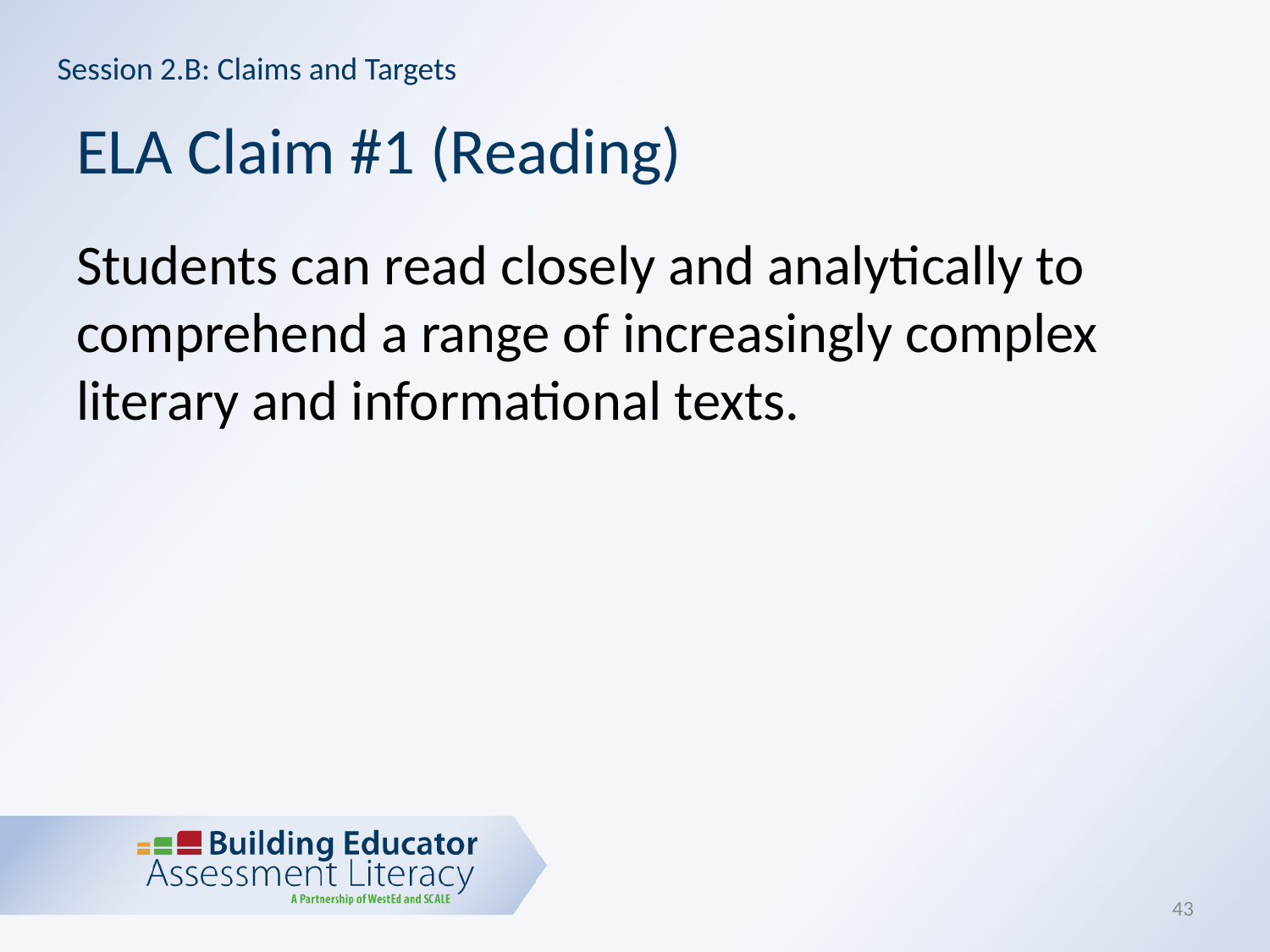

Session 2.B: Claims and Targets

# ELA Claim #1 (Reading)
Students can read closely and analytically to comprehend a range of increasingly complex literary and informational texts.

43